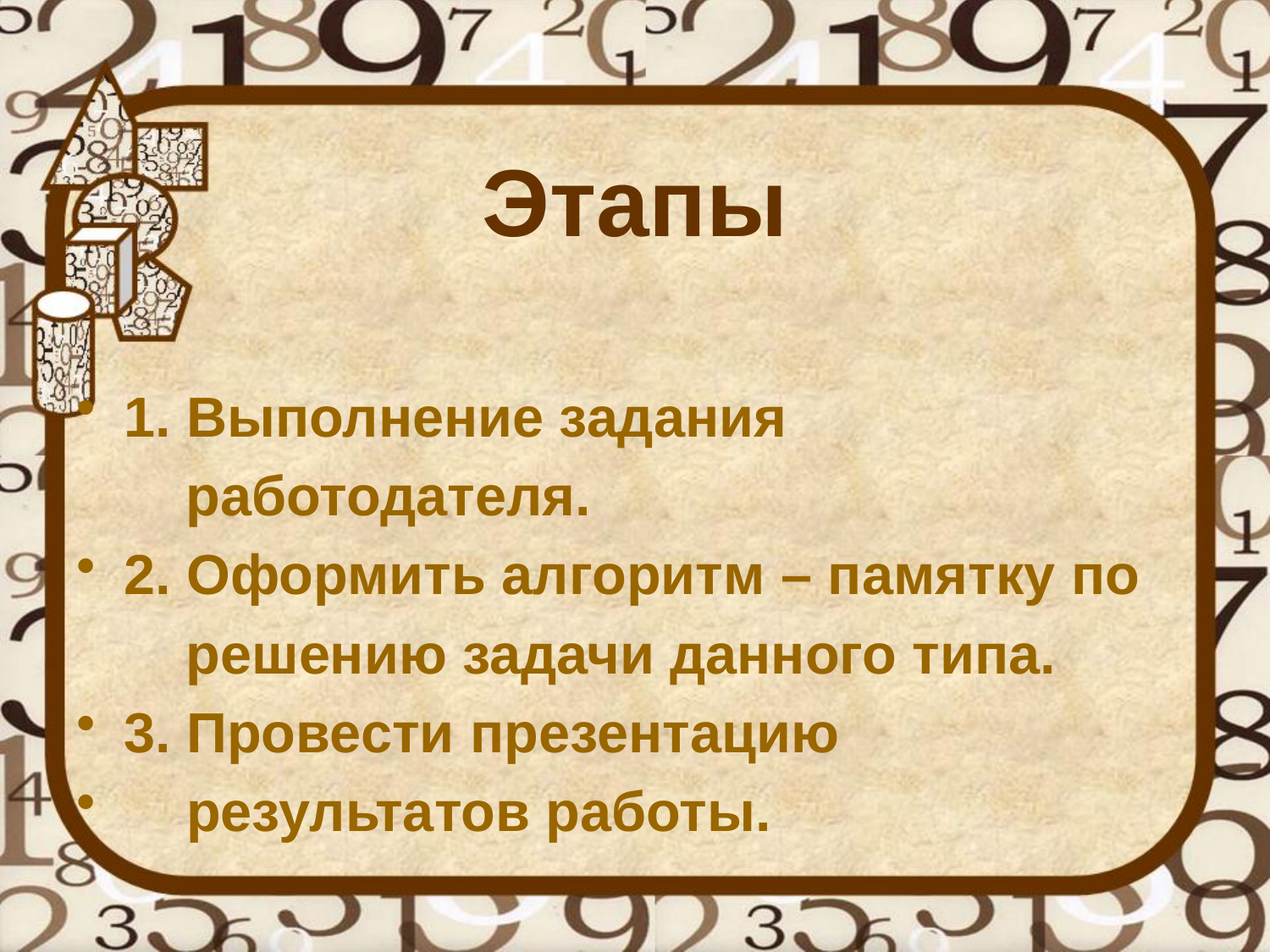

# Этапы

1. Выполнение задания
       работодателя.
2. Оформить алгоритм – памятку по
       решению задачи данного типа.
3. Провести презентацию
    результатов работы.